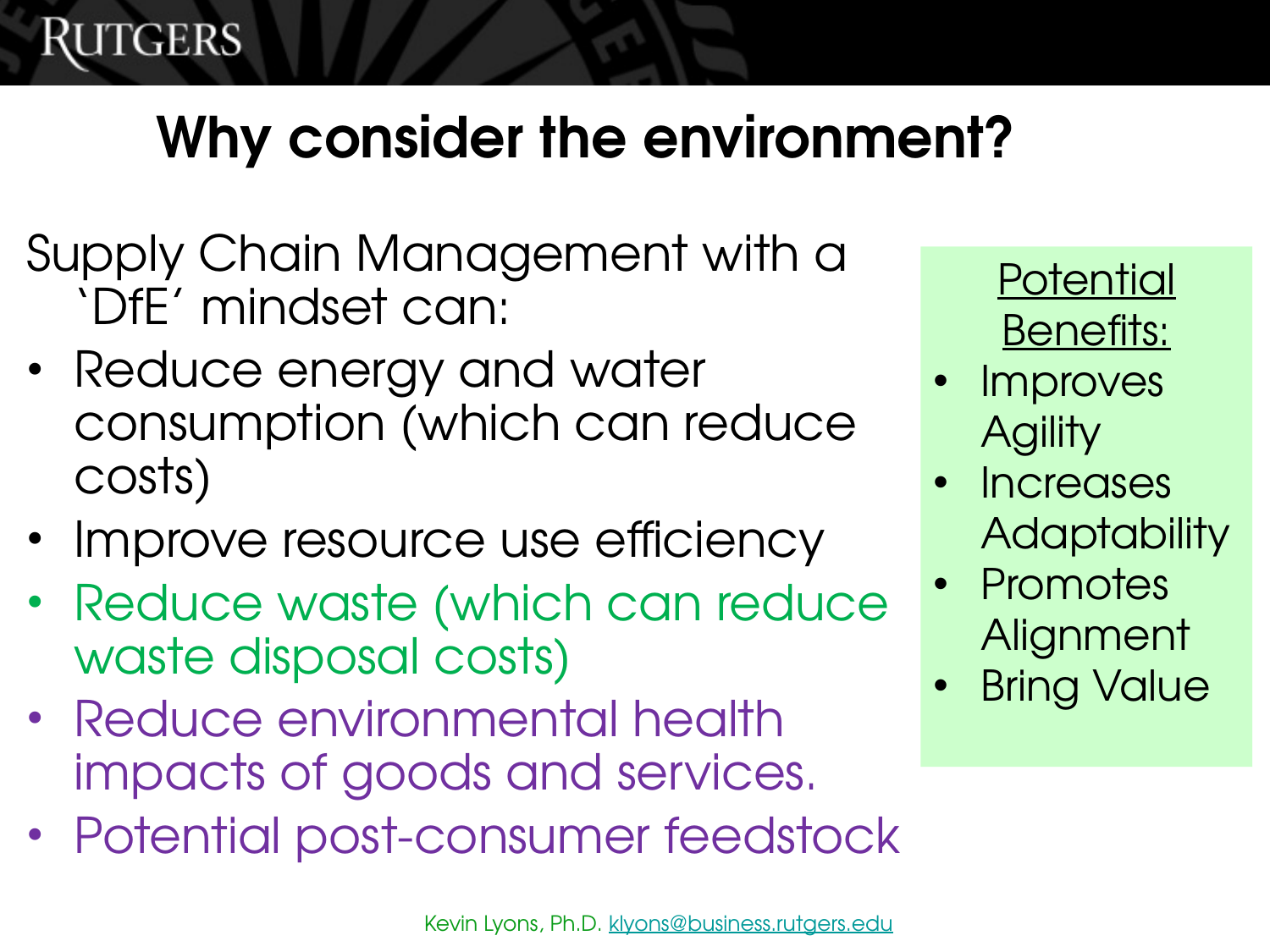

# Why consider the environment?
Supply Chain Management with a ‘DfE’ mindset can:
Reduce energy and water consumption (which can reduce costs)
Improve resource use efficiency
Reduce waste (which can reduce waste disposal costs)
Reduce environmental health impacts of goods and services.
Potential post-consumer feedstock
Potential Benefits:
Improves Agility
Increases Adaptability
Promotes Alignment
Bring Value